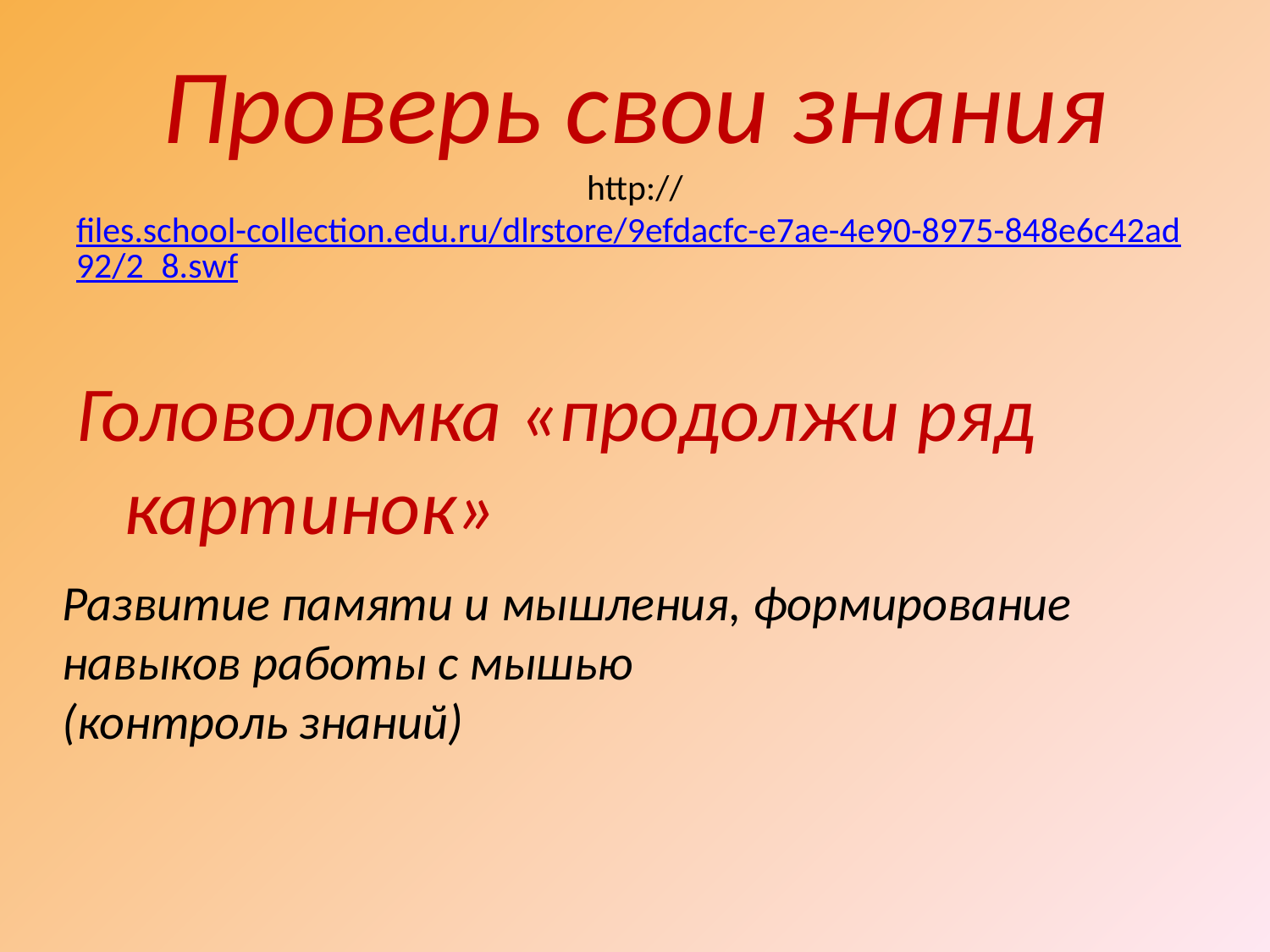

# Проверь свои знания http://files.school-collection.edu.ru/dlrstore/9efdacfc-e7ae-4e90-8975-848e6c42ad92/2_8.swf
Головоломка «продолжи ряд картинок»
Развитие памяти и мышления, формирование навыков работы с мышью
(контроль знаний)